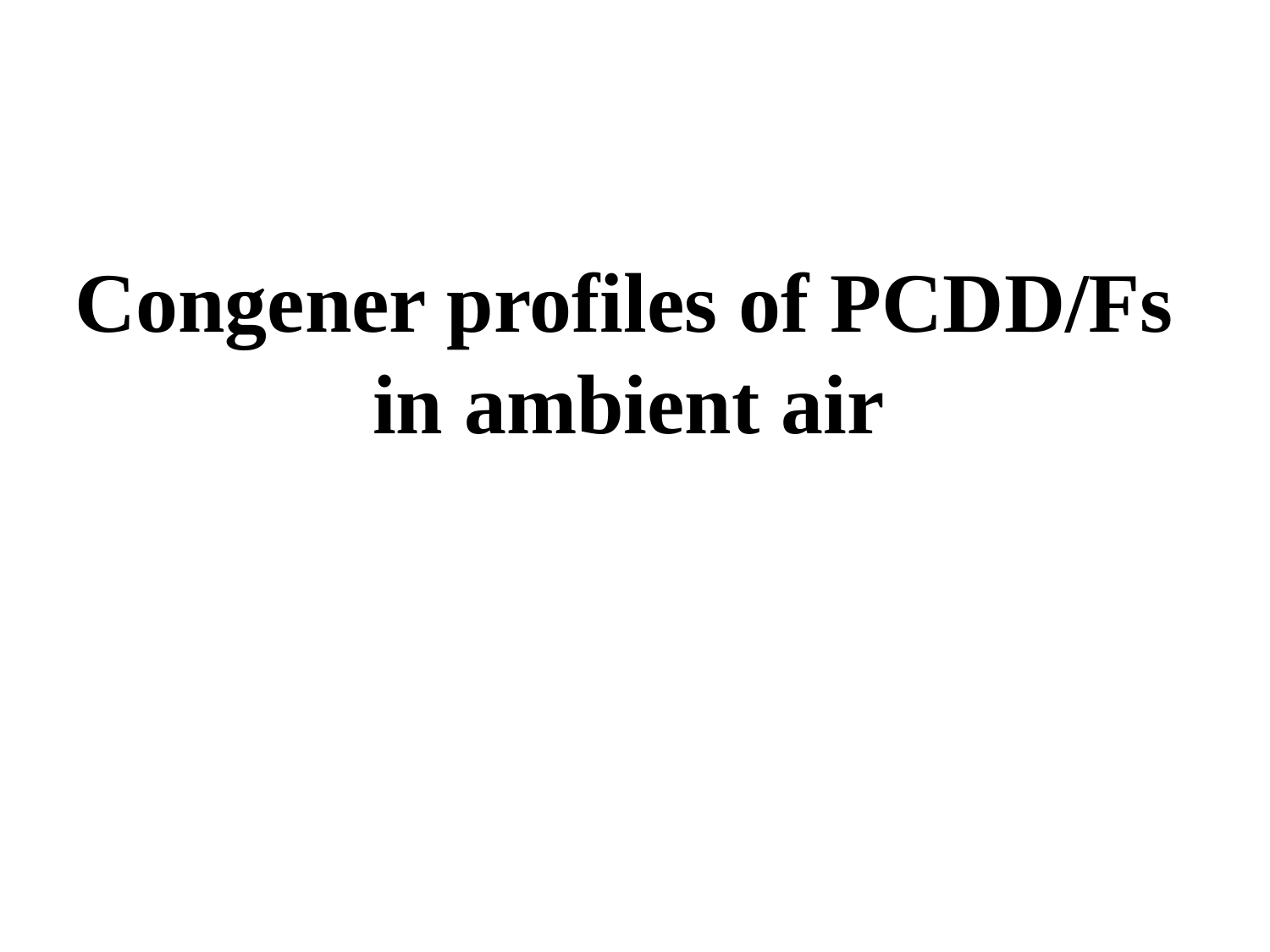

Congener profiles of PCDD/Fs
in ambient air